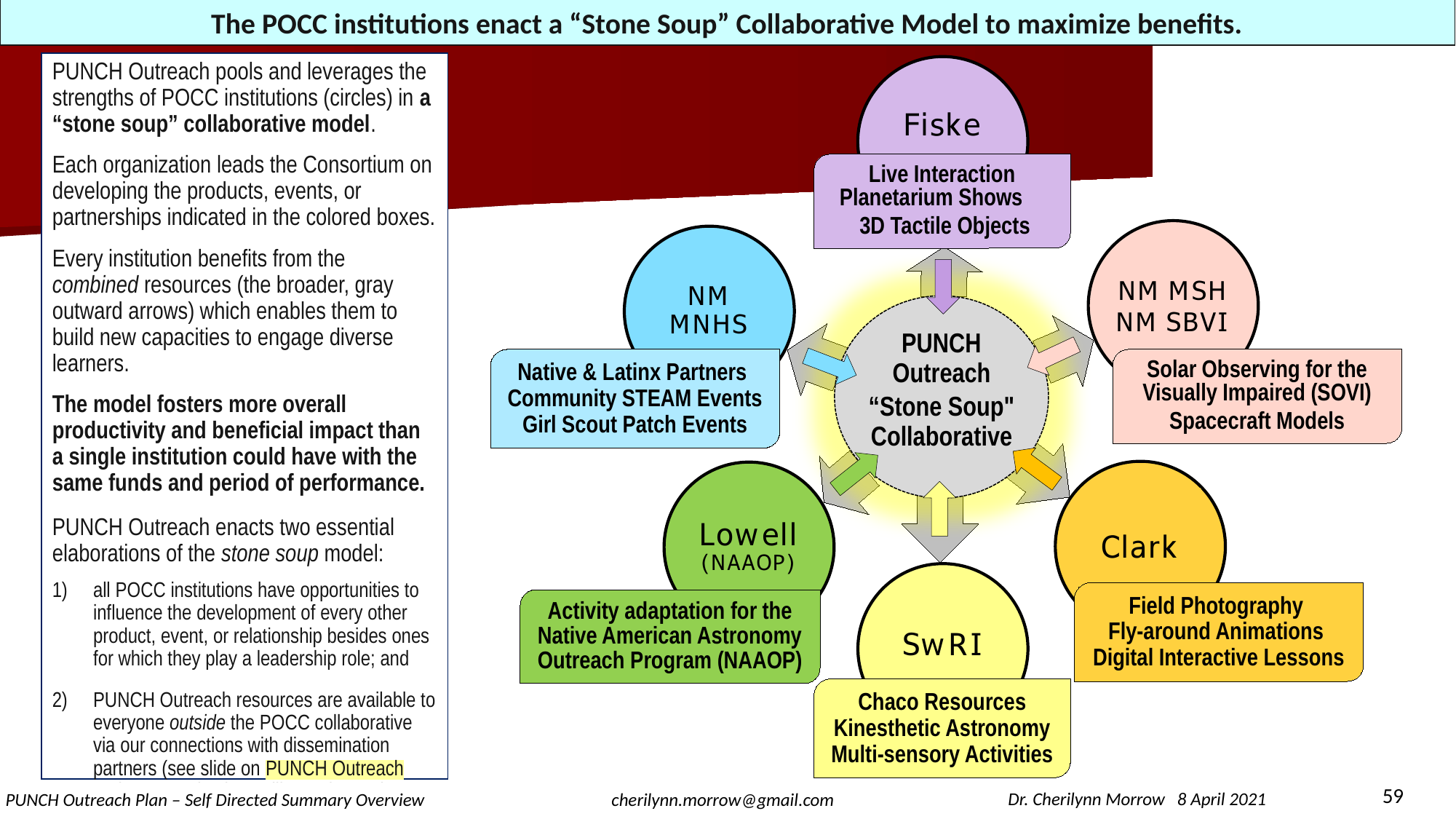

The POCC institutions enact a “Stone Soup” Collaborative Model to maximize benefits.
PUNCH Outreach pools and leverages the strengths of POCC institutions (circles) in a “stone soup” collaborative model.
Each organization leads the Consortium on developing the products, events, or partnerships indicated in the colored boxes.
Every institution benefits from the combined resources (the broader, gray outward arrows) which enables them to build new capacities to engage diverse learners.
The model fosters more overall productivity and beneficial impact than a single institution could have with the same funds and period of performance.
PUNCH Outreach enacts two essential elaborations of the stone soup model:
all POCC institutions have opportunities to influence the development of every other product, event, or relationship besides ones for which they play a leadership role; and
PUNCH Outreach resources are available to everyone outside the POCC collaborative via our connections with dissemination partners (see slide on PUNCH Outreach and Communications Alliance (POCA).

Fiske

Live Interaction
Planetarium Shows
  3D Tactile Objects
NM MSH
NM SBVI
NM MNHS

PUNCH Outreach
“Stone Soup" Collaborative

Native & Latinx Partners
Community STEAM Events
Girl Scout Patch Events

Solar Observing for the Visually Impaired (SOVI)
Spacecraft Models

Clark
Lowell (NAAOP)

SwRI

Field Photography
Fly-around Animations
Digital Interactive Lessons
Activity adaptation for the Native American Astronomy Outreach Program (NAAOP)
Chaco Resources
Kinesthetic Astronomy
Multi-sensory Activities
59
Dr. Cherilynn Morrow   8 April 2021
PUNCH Outreach Plan – Self Directed Summary Overview
cherilynn.morrow@gmail.com